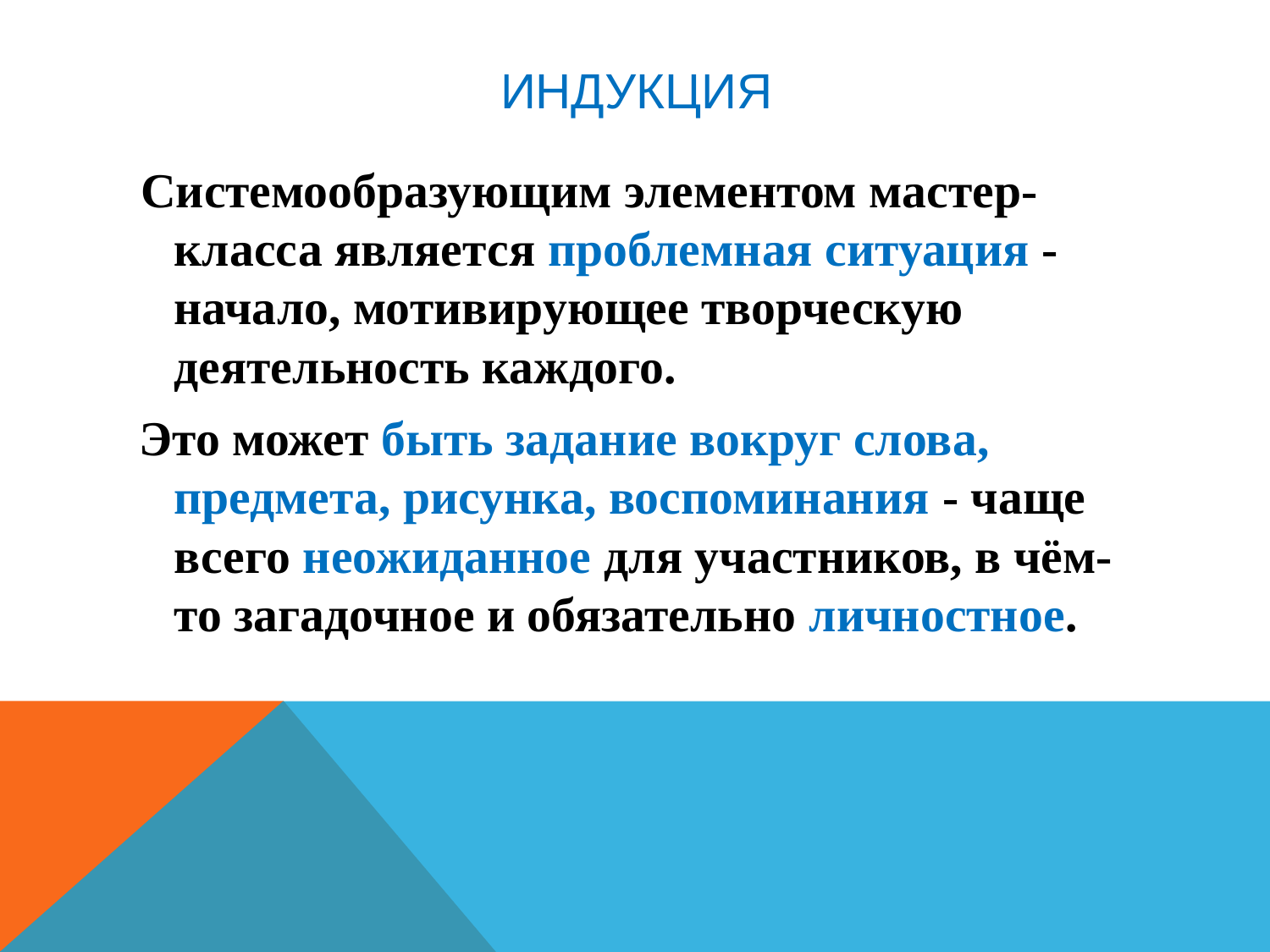

# Индукция
 Системообразующим элементом мастер-класса является проблемная ситуация - начало, мотивирующее творческую деятельность каждого.
 Это может быть зада­ние вокруг слова, предмета, рисунка, воспоминания - чаще всего неожиданное для участников, в чём-то загадочное и обязательно личностное.